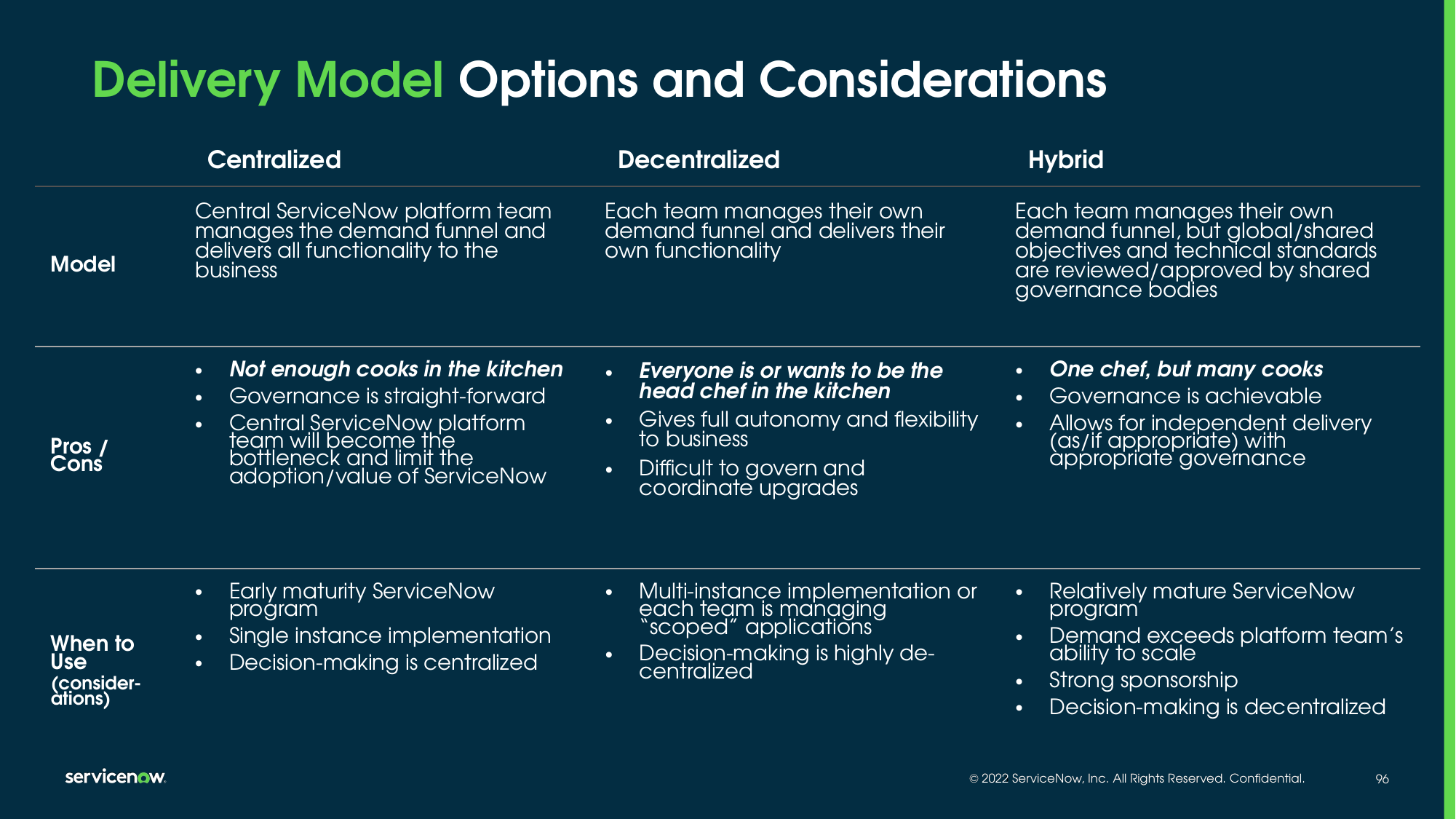

# Delivery Model Options and Considerations
|  | Centralized | Decentralized | Hybrid |
| --- | --- | --- | --- |
| Model | Central ServiceNow platform team manages the demand funnel and delivers all functionality to the business | Each team manages their own demand funnel and delivers their own functionality | Each team manages their own demand funnel, but global/shared objectives and technical standards are reviewed/approved by shared governance bodies |
| Pros / Cons | Not enough cooks in the kitchen Governance is straight-forward Central ServiceNow platform team will become the bottleneck and limit the adoption/value of ServiceNow | Everyone is or wants to be the head chef in the kitchen Gives full autonomy and flexibility to business Difficult to govern and coordinate upgrades | One chef, but many cooks Governance is achievable Allows for independent delivery (as/if appropriate) with appropriate governance |
| When to Use (consider-ations) | Early maturity ServiceNow program Single instance implementation Decision-making is centralized | Multi-instance implementation or each team is managing “scoped” applications Decision-making is highly de-centralized | Relatively mature ServiceNow program Demand exceeds platform team’s ability to scale Strong sponsorship Decision-making is decentralized |